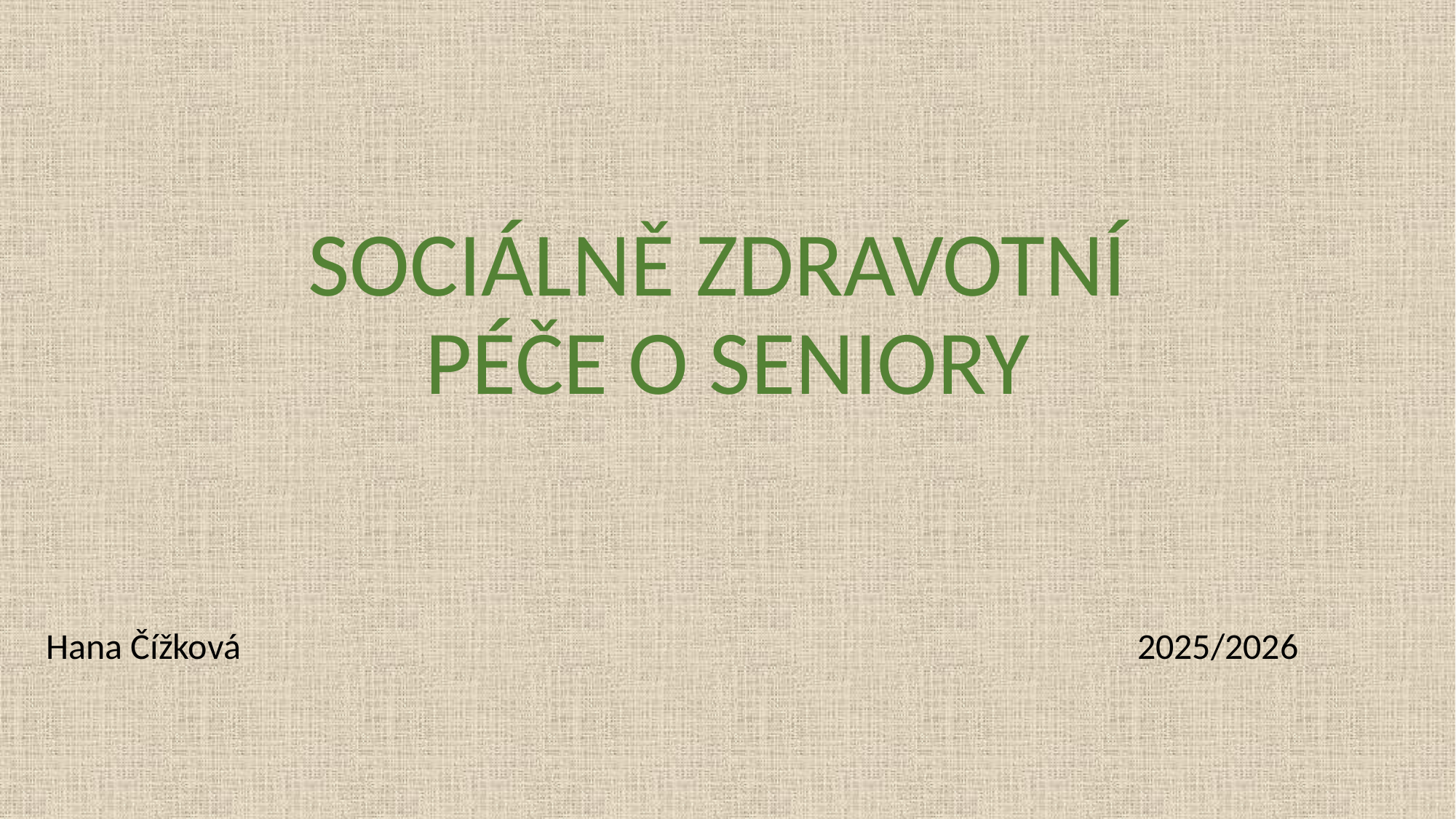

# SOCIÁLNĚ ZDRAVOTNÍ PÉČE O SENIORY
Hana Čížková								 	2025/2026